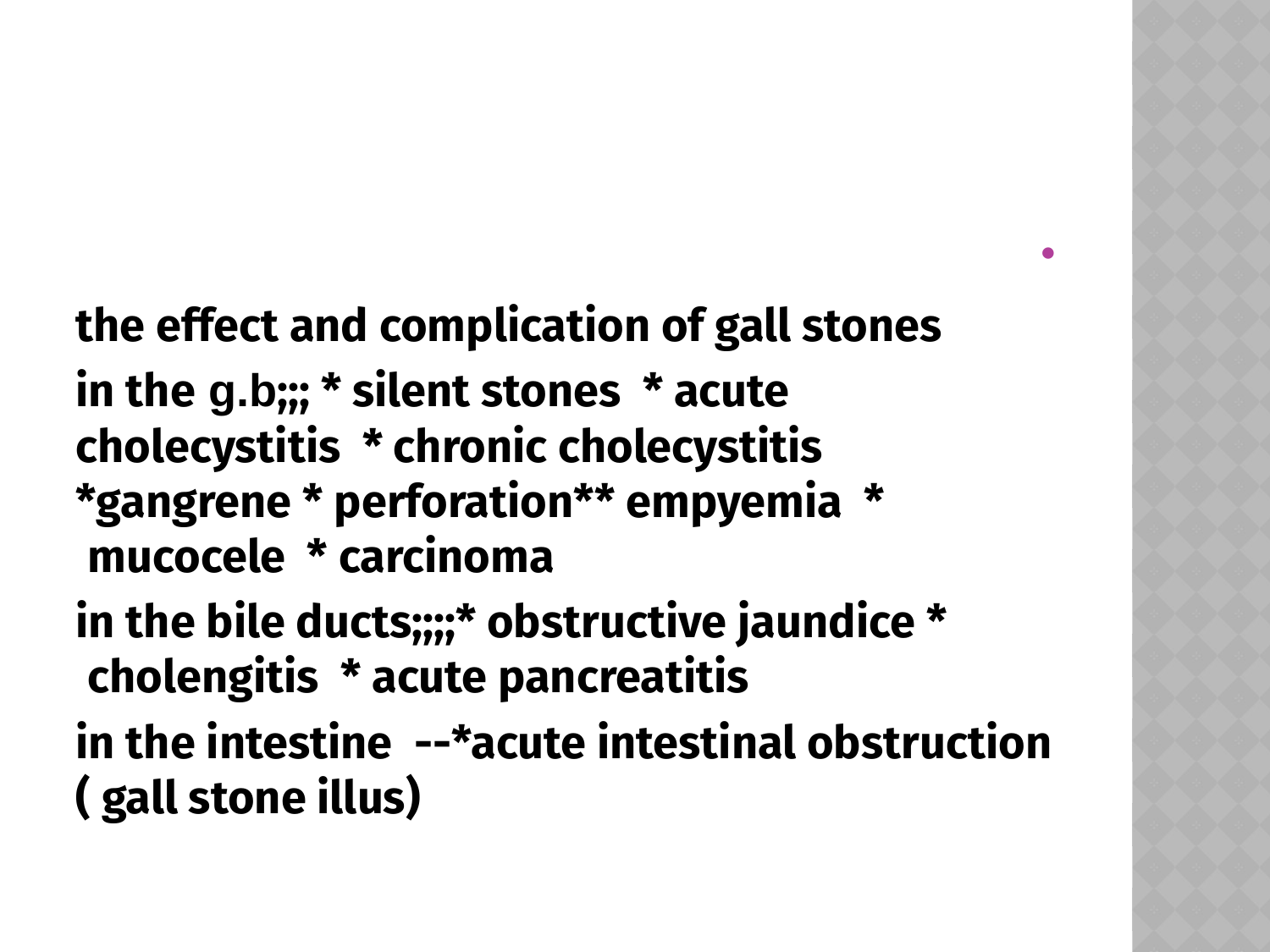

#

the effect and complication of gall stones
in the g.b;;; * silent stones  * acute cholecystitis  * chronic cholecystitis  *gangrene * perforation** empyemia  * mucocele  * carcinoma
in the bile ducts;;;;* obstructive jaundice * cholengitis  * acute pancreatitis
in the intestine  --*acute intestinal obstruction ( gall stone illus)